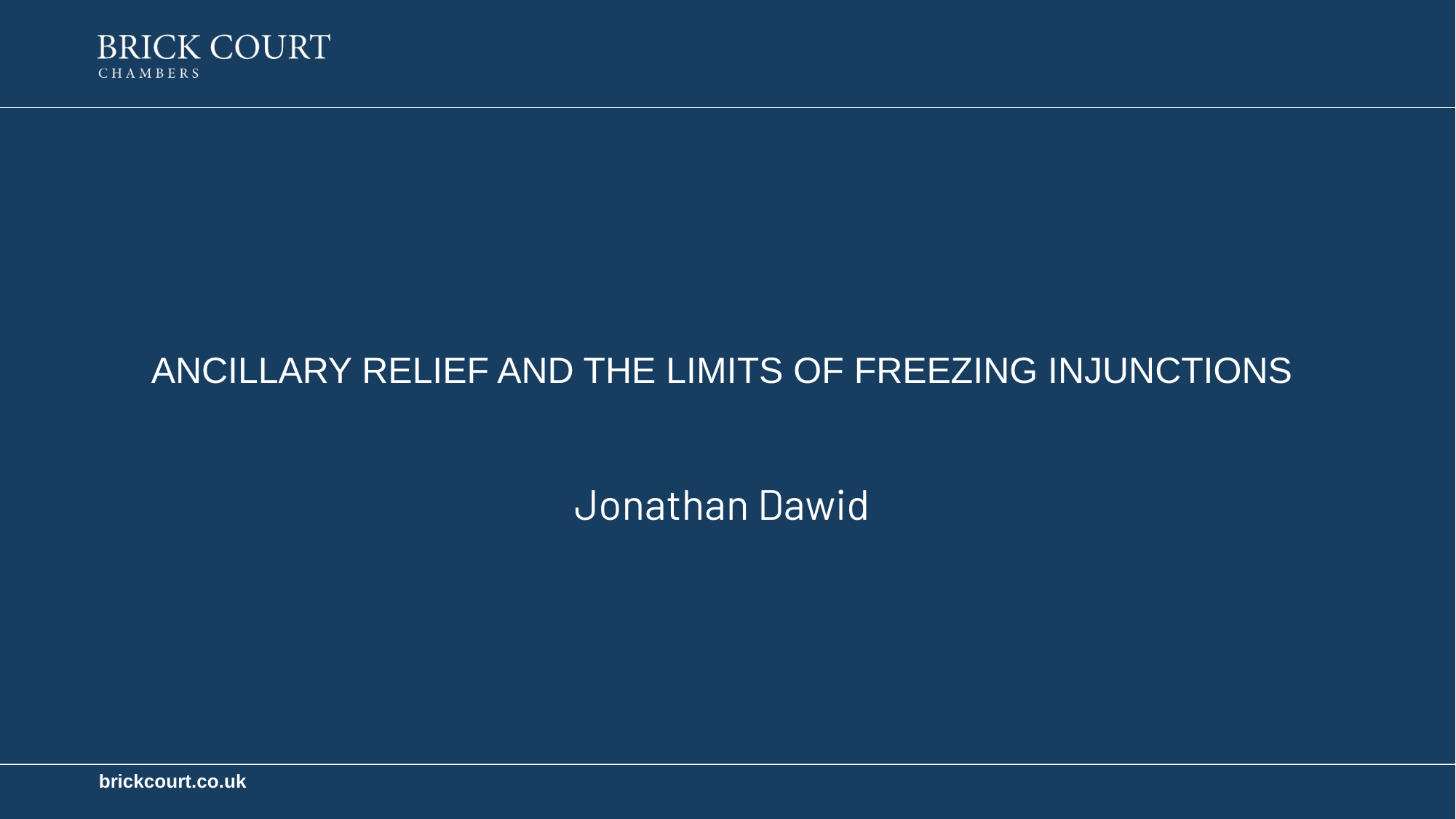

ANCILLARY RELIEF AND THE LIMITS OF FREEZING INJUNCTIONS

Jonathan Dawid